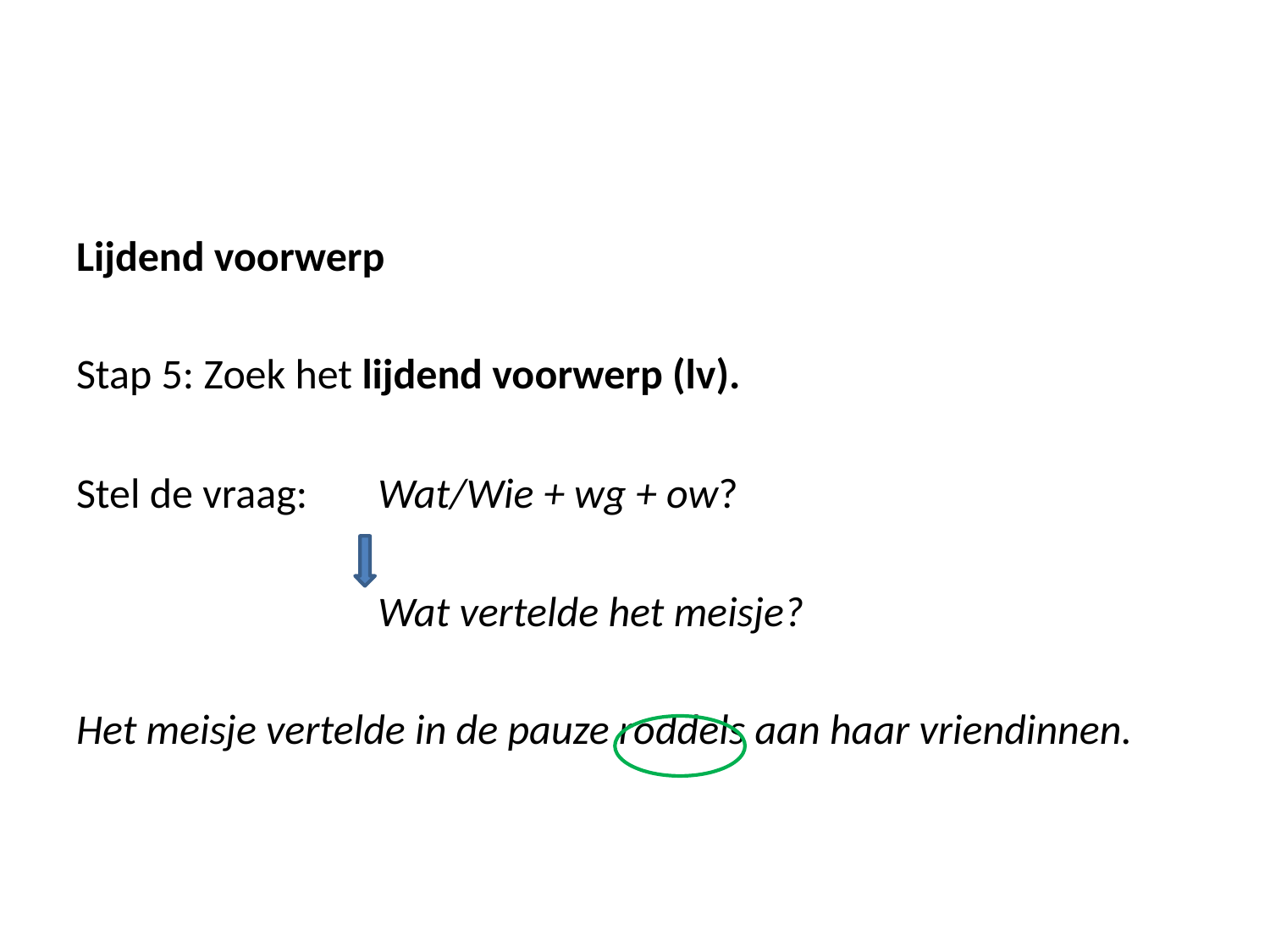

#
Lijdend voorwerp

Stap 5: Zoek het lijdend voorwerp (lv).

Stel de vraag: 	Wat/Wie + wg + ow?

			Wat vertelde het meisje?

Het meisje vertelde in de pauze roddels aan haar vriendinnen.